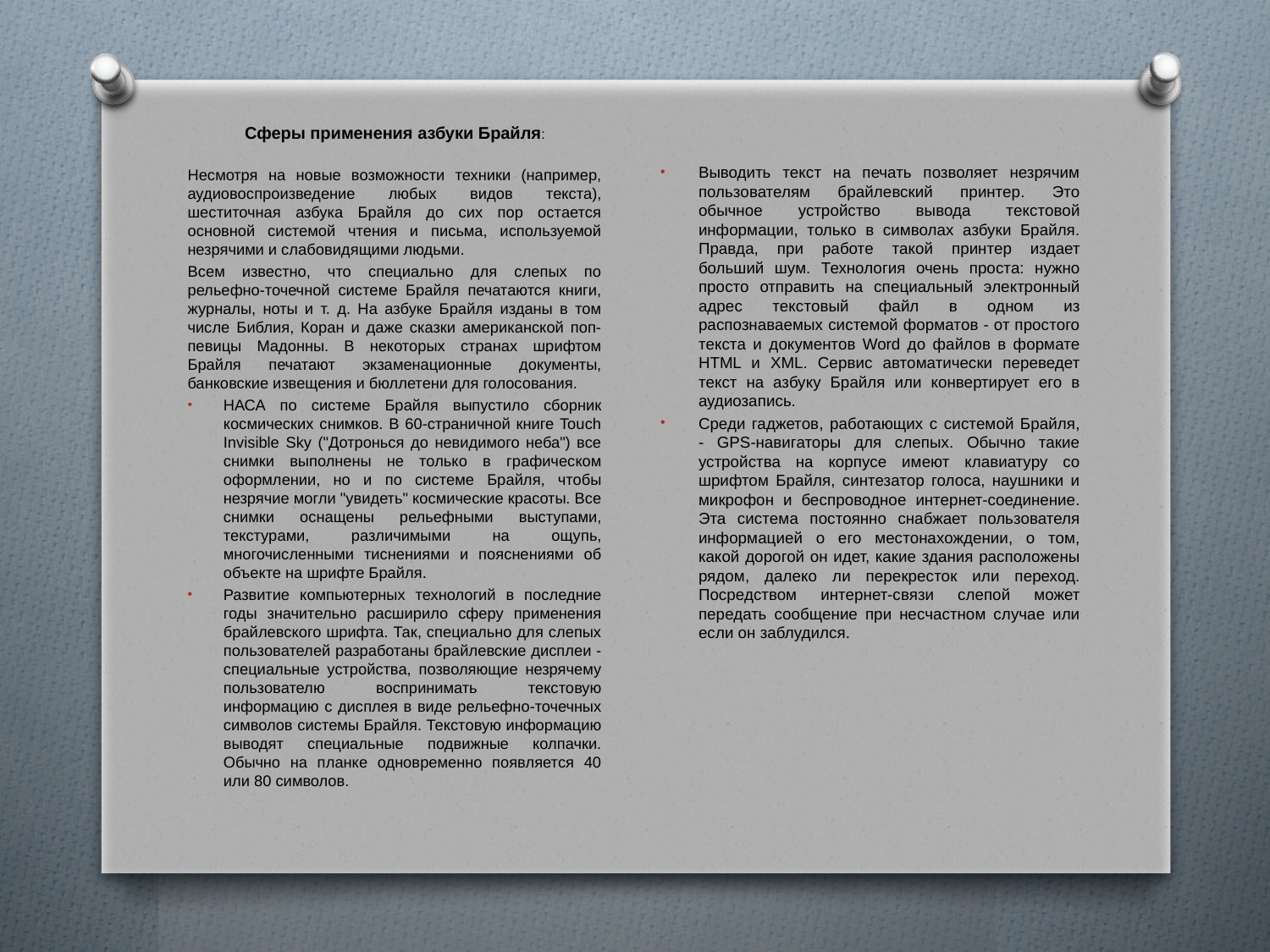

Сферы применения азбуки Брайля:

Несмотря на новые возможности техники (например, аудиовоспроизведение любых видов текста), шеститочная азбука Брайля до сих пор остается основной системой чтения и письма, используемой незрячими и слабовидящими людьми.
Всем известно, что специально для слепых по рельефно-точечной системе Брайля печатаются книги, журналы, ноты и т. д. На азбуке Брайля изданы в том числе Библия, Коран и даже сказки американской поп-певицы Мадонны. В некоторых странах шрифтом Брайля печатают экзаменационные документы, банковские извещения и бюллетени для голосования.
НАСА по системе Брайля выпустило сборник космических снимков. В 60-страничной книге Touch Invisible Sky ("Дотронься до невидимого неба") все снимки выполнены не только в графическом оформлении, но и по системе Брайля, чтобы незрячие могли "увидеть" космические красоты. Все снимки оснащены рельефными выступами, текстурами, различимыми на ощупь, многочисленными тиснениями и пояснениями об объекте на шрифте Брайля.
Развитие компьютерных технологий в последние годы значительно расширило сферу применения брайлевского шрифта. Так, специально для слепых пользователей разработаны брайлевские дисплеи - специальные устройства, позволяющие незрячему пользователю воспринимать текстовую информацию с дисплея в виде рельефно-точечных символов системы Брайля. Текстовую информацию выводят специальные подвижные колпачки. Обычно на планке одновременно появляется 40 или 80 символов.

Выводить текст на печать позволяет незрячим пользователям брайлевский принтер. Это обычное устройство вывода текстовой информации, только в символах азбуки Брайля. Правда, при работе такой принтер издает больший шум. Технология очень проста: нужно просто отправить на специальный электронный адрес текстовый файл в одном из распознаваемых системой форматов - от простого текста и документов Word до файлов в формате HTML и XML. Сервис автоматически переведет текст на азбуку Брайля или конвертирует его в аудиозапись.
Среди гаджетов, работающих с системой Брайля, - GPS-навигаторы для слепых. Обычно такие устройства на корпусе имеют клавиатуру со шрифтом Брайля, синтезатор голоса, наушники и микрофон и беспроводное интернет-соединение. Эта система постоянно снабжает пользователя информацией о его местонахождении, о том, какой дорогой он идет, какие здания расположены рядом, далеко ли перекресток или переход. Посредством интернет-связи слепой может передать сообщение при несчастном случае или если он заблудился.